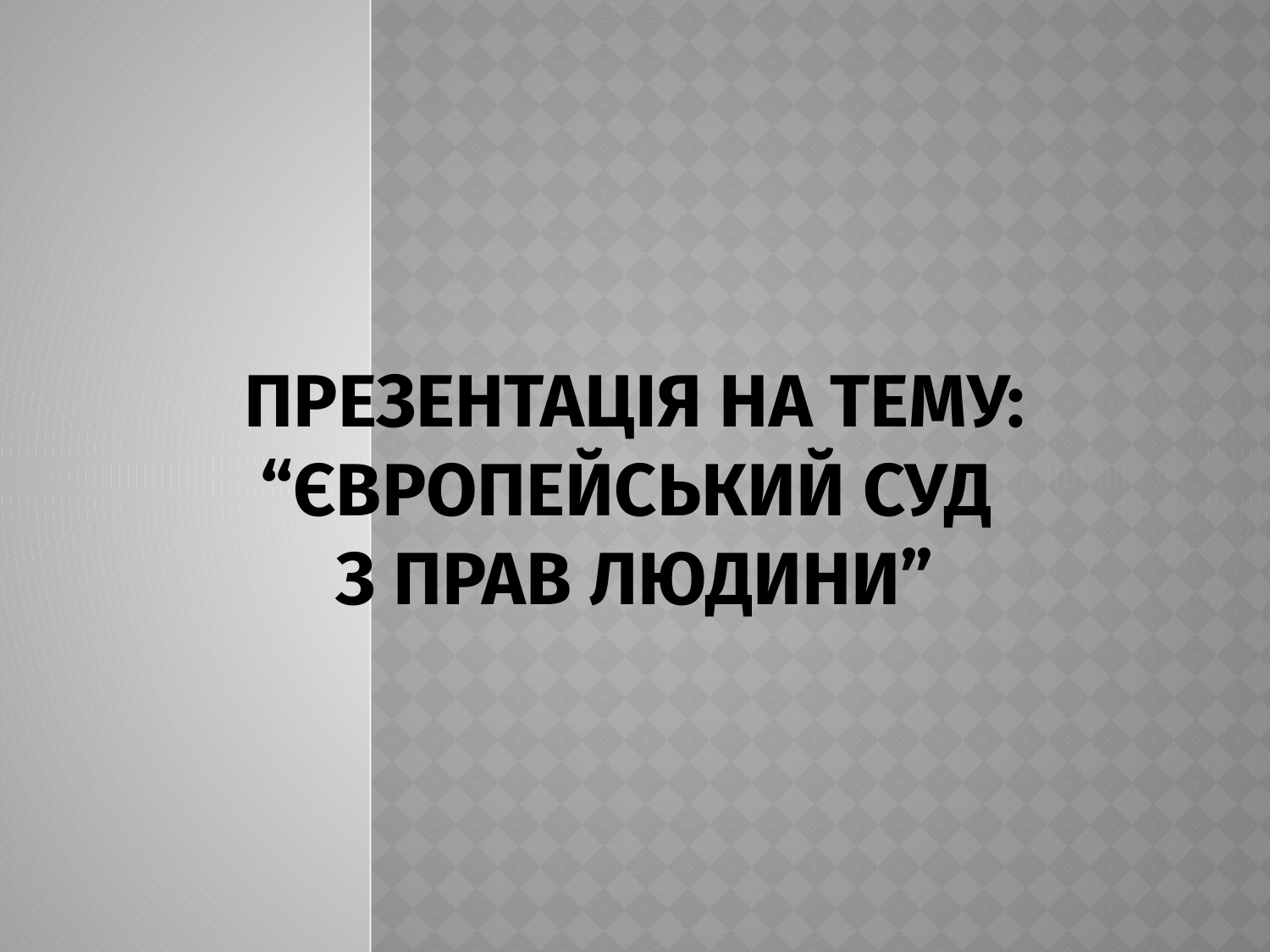

# Презентація на тему: “Європейський суд з прав людини”